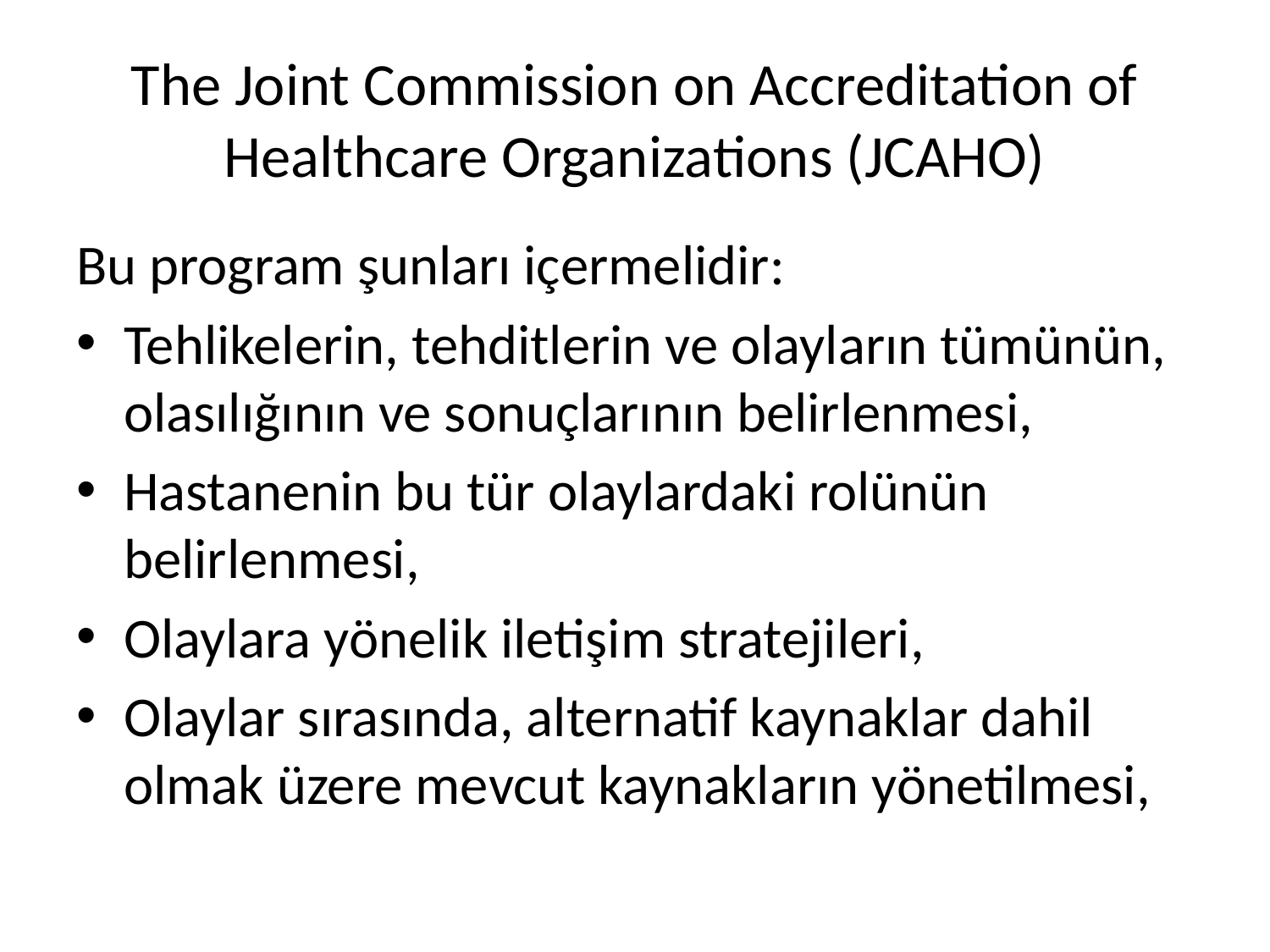

# The Joint Commission on Accreditation of Healthcare Organizations (JCAHO)
Bu program şunları içermelidir:
Tehlikelerin, tehditlerin ve olayların tümünün, olasılığının ve sonuçlarının belirlenmesi,
Hastanenin bu tür olaylardaki rolünün belirlenmesi,
Olaylara yönelik iletişim stratejileri,
Olaylar sırasında, alternatif kaynaklar dahil olmak üzere mevcut kaynakların yönetilmesi,